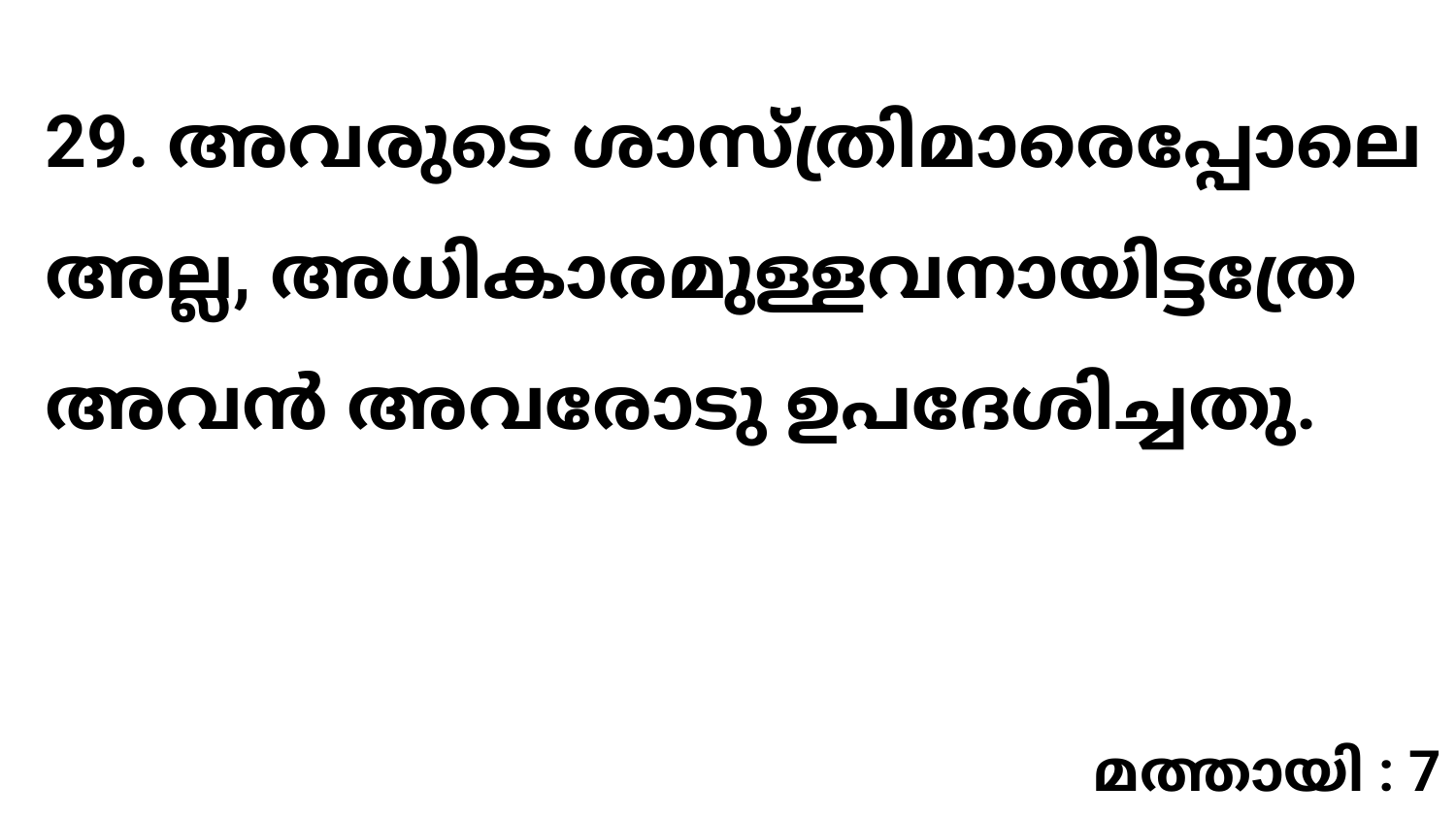

29. അവരുടെ ശാസ്ത്രിമാരെപ്പോലെ അല്ല, അധികാരമുള്ളവനായിട്ടത്രേ അവൻ അവരോടു ഉപദേശിച്ചതു.
മത്തായി : 7